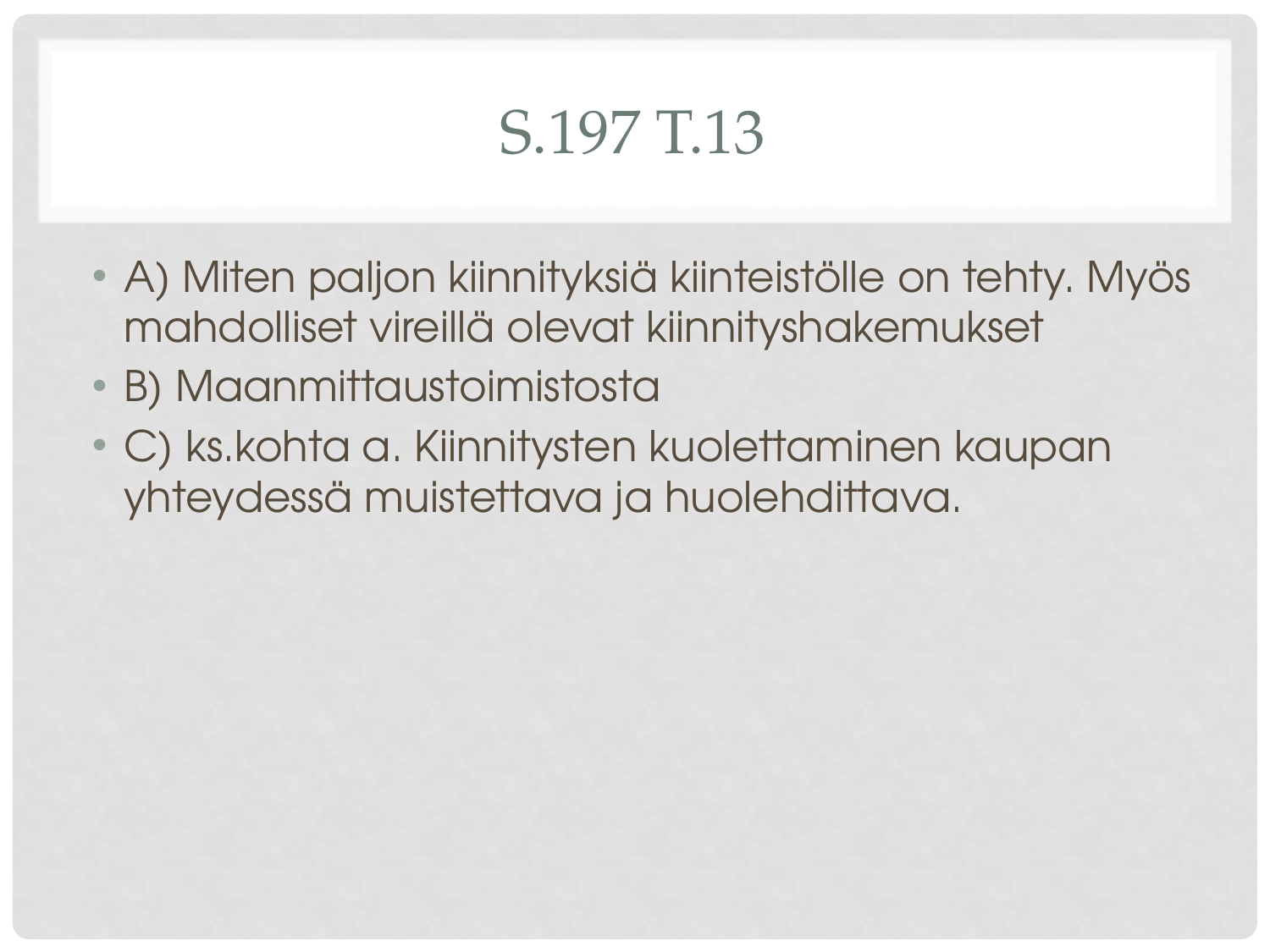

# s.197 t.13
A) Miten paljon kiinnityksiä kiinteistölle on tehty. Myös mahdolliset vireillä olevat kiinnityshakemukset
B) Maanmittaustoimistosta
C) ks.kohta a. Kiinnitysten kuolettaminen kaupan yhteydessä muistettava ja huolehdittava.